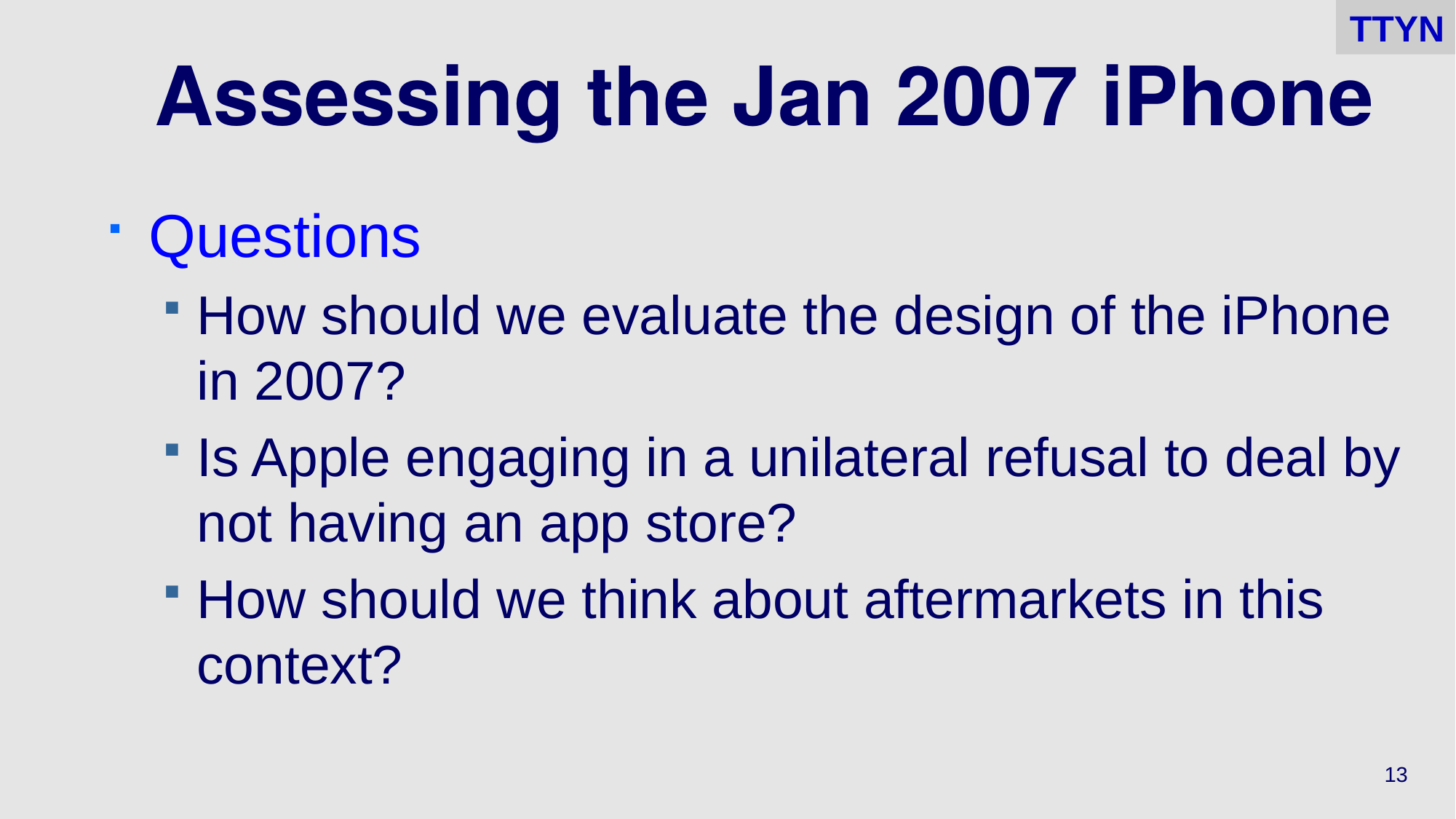

TTYN
# Assessing the Jan 2007 iPhone
Questions
How should we evaluate the design of the iPhone in 2007?
Is Apple engaging in a unilateral refusal to deal by not having an app store?
How should we think about aftermarkets in this context?

13